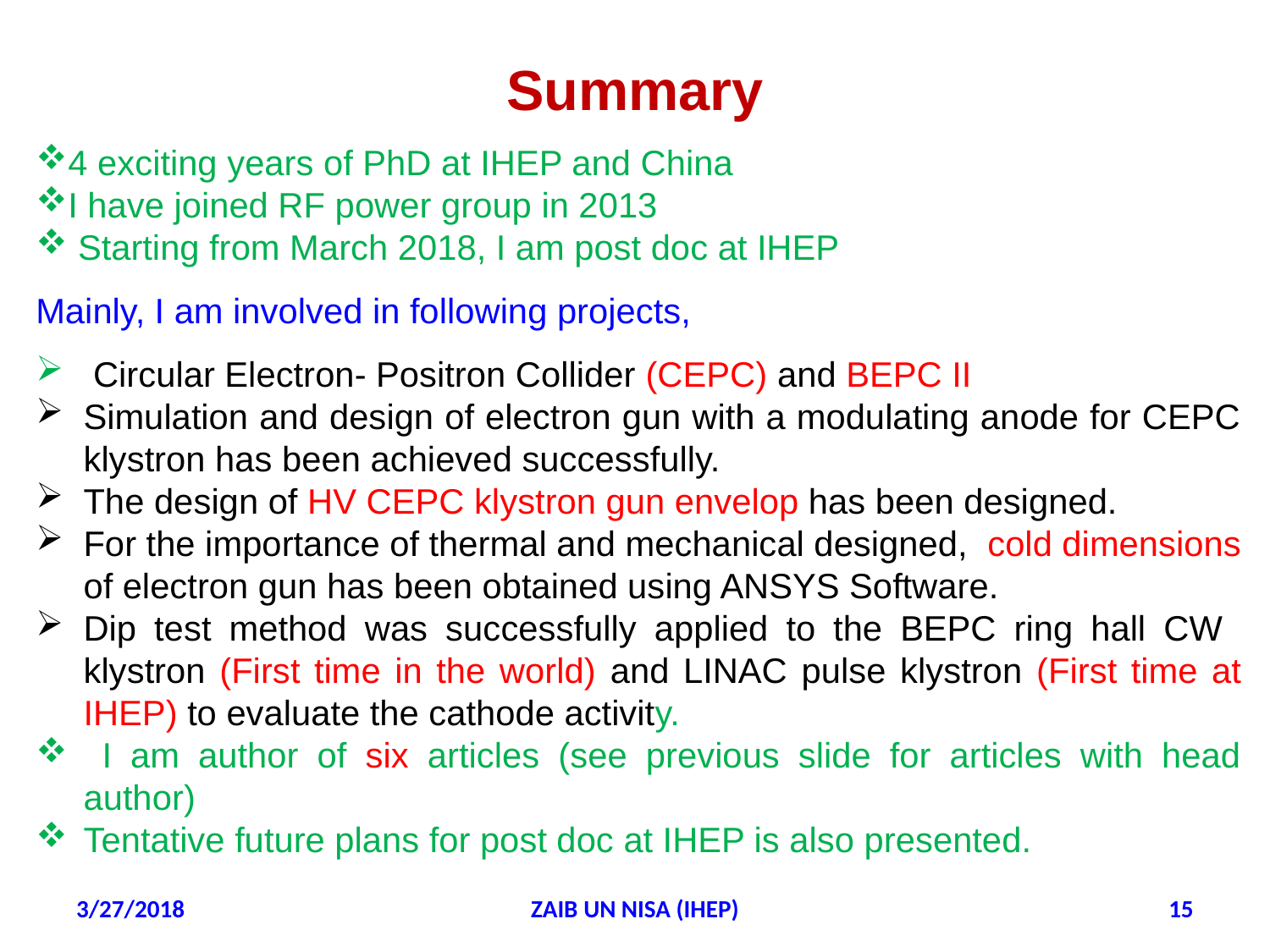

# Summary

4 exciting years of PhD at IHEP and China
I have joined RF power group in 2013
 Starting from March 2018, I am post doc at IHEP
Mainly, I am involved in following projects,
 Circular Electron- Positron Collider (CEPC) and BEPC II
Simulation and design of electron gun with a modulating anode for CEPC klystron has been achieved successfully.
The design of HV CEPC klystron gun envelop has been designed.
For the importance of thermal and mechanical designed,  cold dimensions of electron gun has been obtained using ANSYS Software.
Dip test method was successfully applied to the BEPC ring hall CW  klystron (First time in the world) and LINAC pulse klystron (First time at IHEP) to evaluate the cathode activity.
 I am author of six articles (see previous slide for articles with head author)
Tentative future plans for post doc at IHEP is also presented.
3/27/2018
ZAIB UN NISA (IHEP)
15